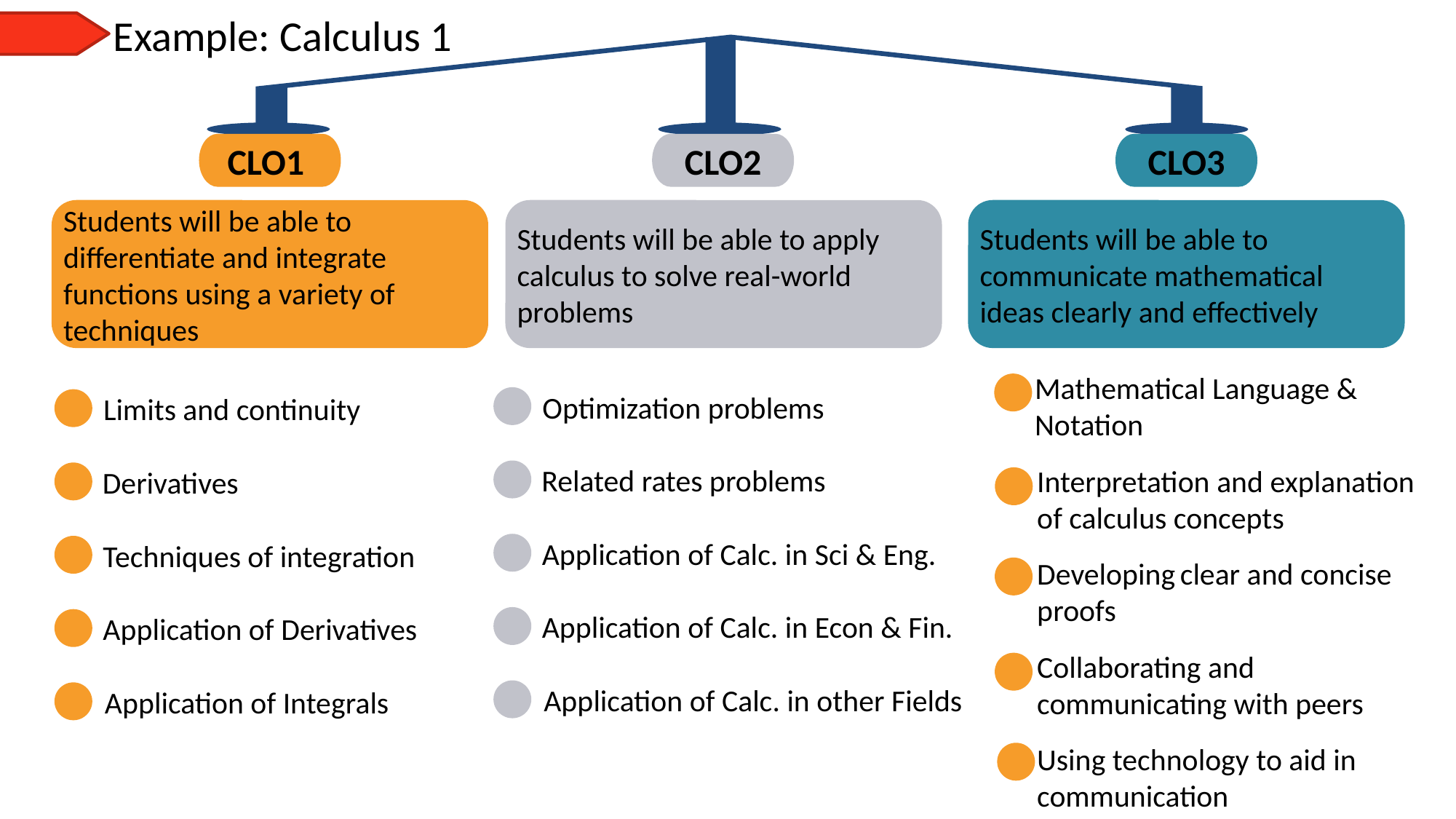

Example: Calculus 1
CLO1
CLO2
CLO3
Students will be able to differentiate and integrate functions using a variety of techniques
Students will be able to apply calculus to solve real-world problems
Students will be able to communicate mathematical ideas clearly and effectively
Mathematical Language & Notation

 Optimization problems

 Limits and continuity

Related rates problems

Interpretation and explanation of calculus concepts

Derivatives

Application of Calc. in Sci & Eng.

Techniques of integration

Developing clear and concise proofs

Application of Calc. in Econ & Fin.
Application of Derivatives

Collaborating and communicating with peers

Application of Calc. in other Fields

Application of Integrals

Using technology to aid in communication